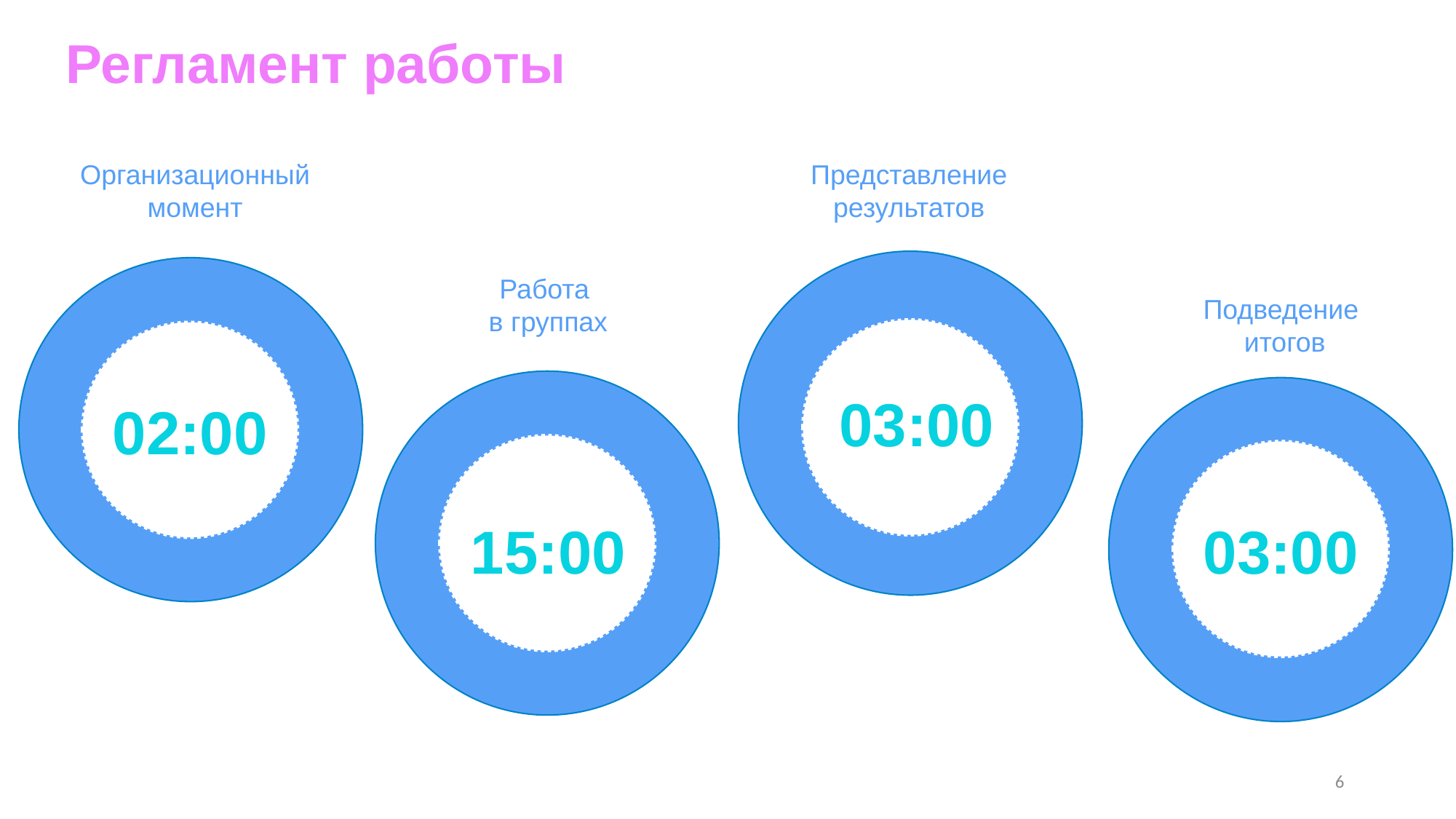

Регламент работы
Организационный момент
Представление результатов

Работа
в группах
Подведение
итогов

30

03:00
02:00

15:00
03:00
6